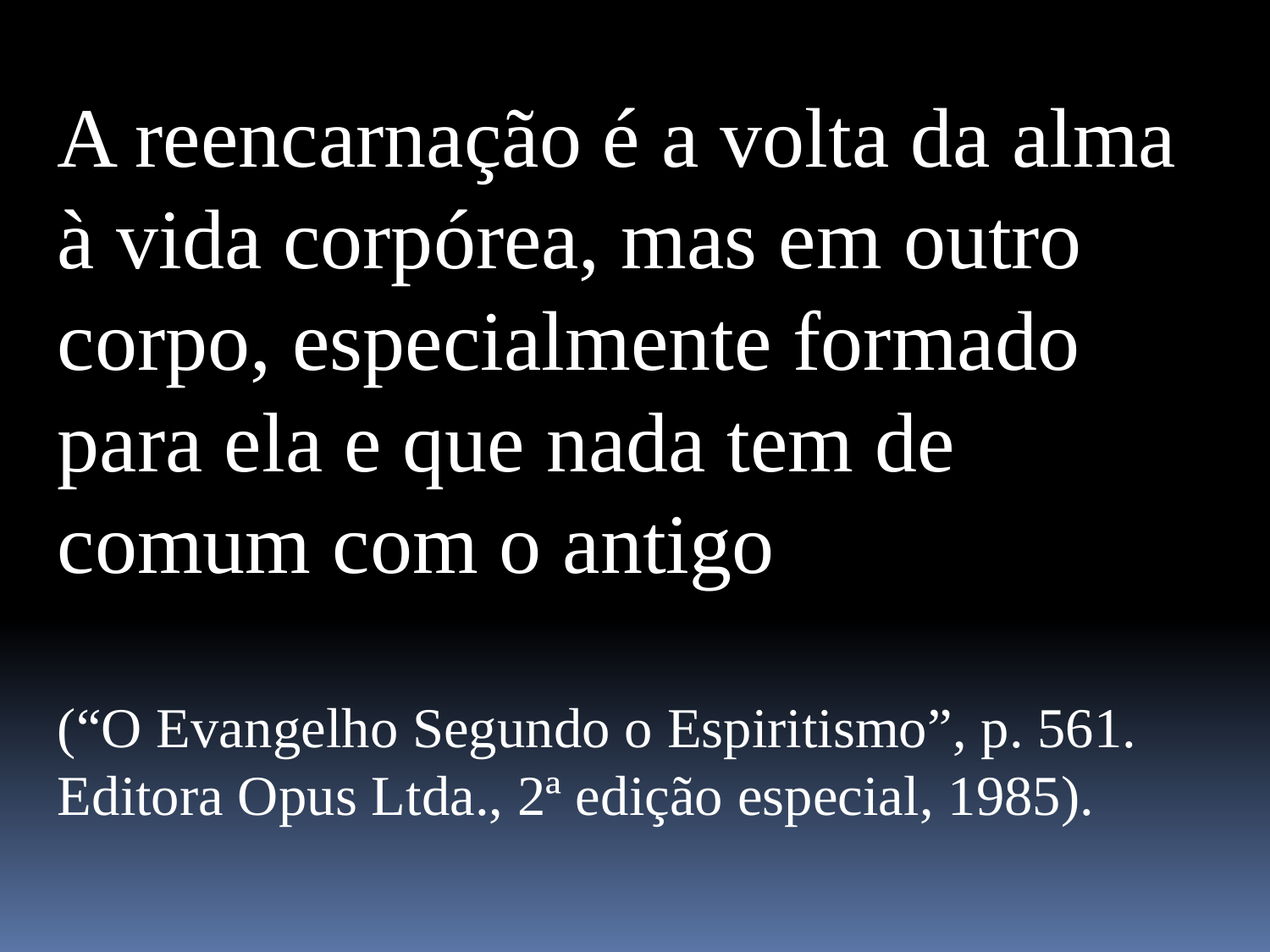

A reencarnação é a volta da alma à vida corpórea, mas em outro corpo, especialmente formado para ela e que nada tem de comum com o antigo

(“O Evangelho Segundo o Espiritismo”, p. 561. Editora Opus Ltda., 2ª edição especial, 1985).